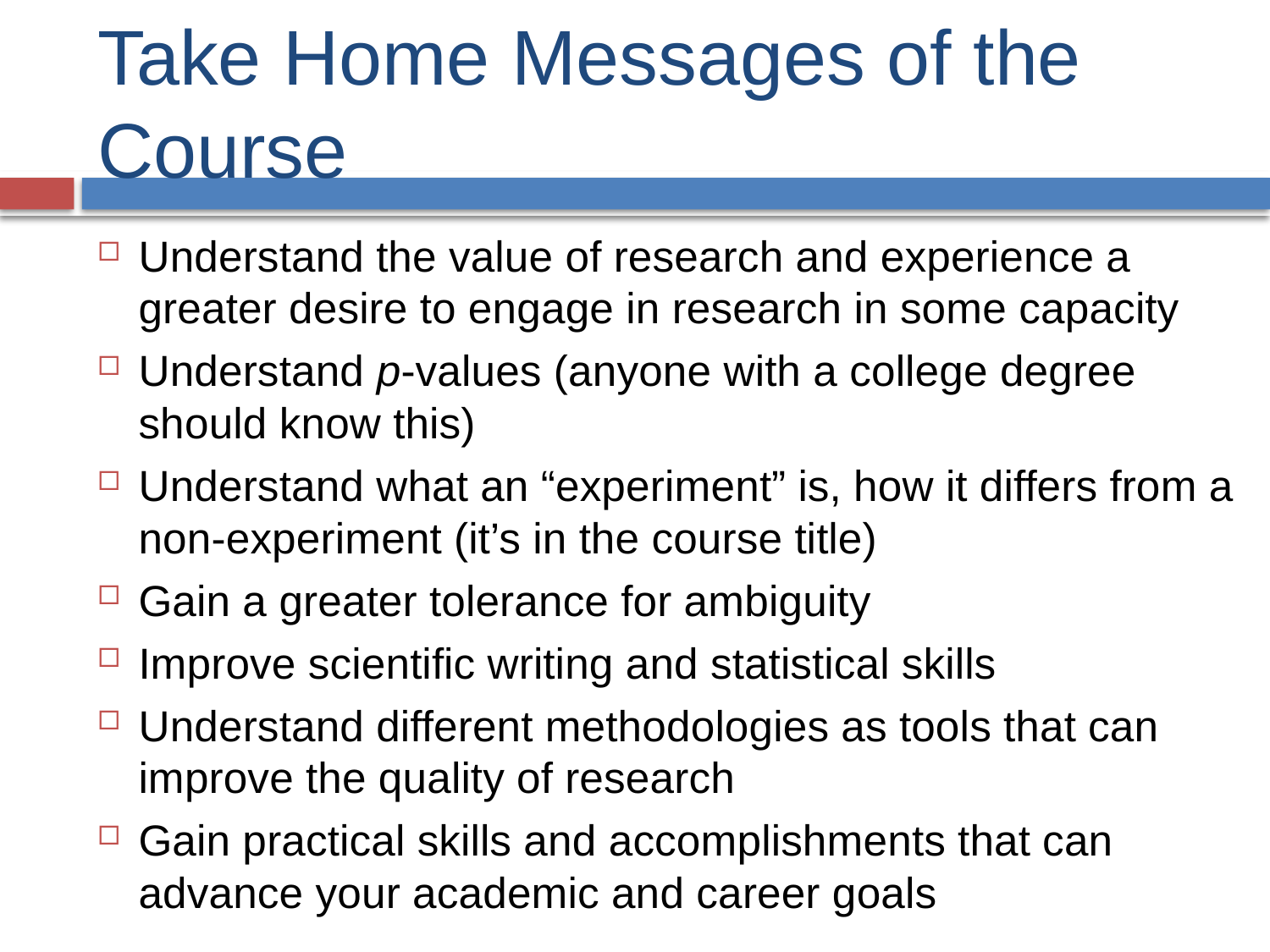

# Take Home Messages of the Course
Understand the value of research and experience a greater desire to engage in research in some capacity
Understand p-values (anyone with a college degree should know this)
Understand what an “experiment” is, how it differs from a non-experiment (it’s in the course title)
Gain a greater tolerance for ambiguity
Improve scientific writing and statistical skills
Understand different methodologies as tools that can improve the quality of research
Gain practical skills and accomplishments that can advance your academic and career goals